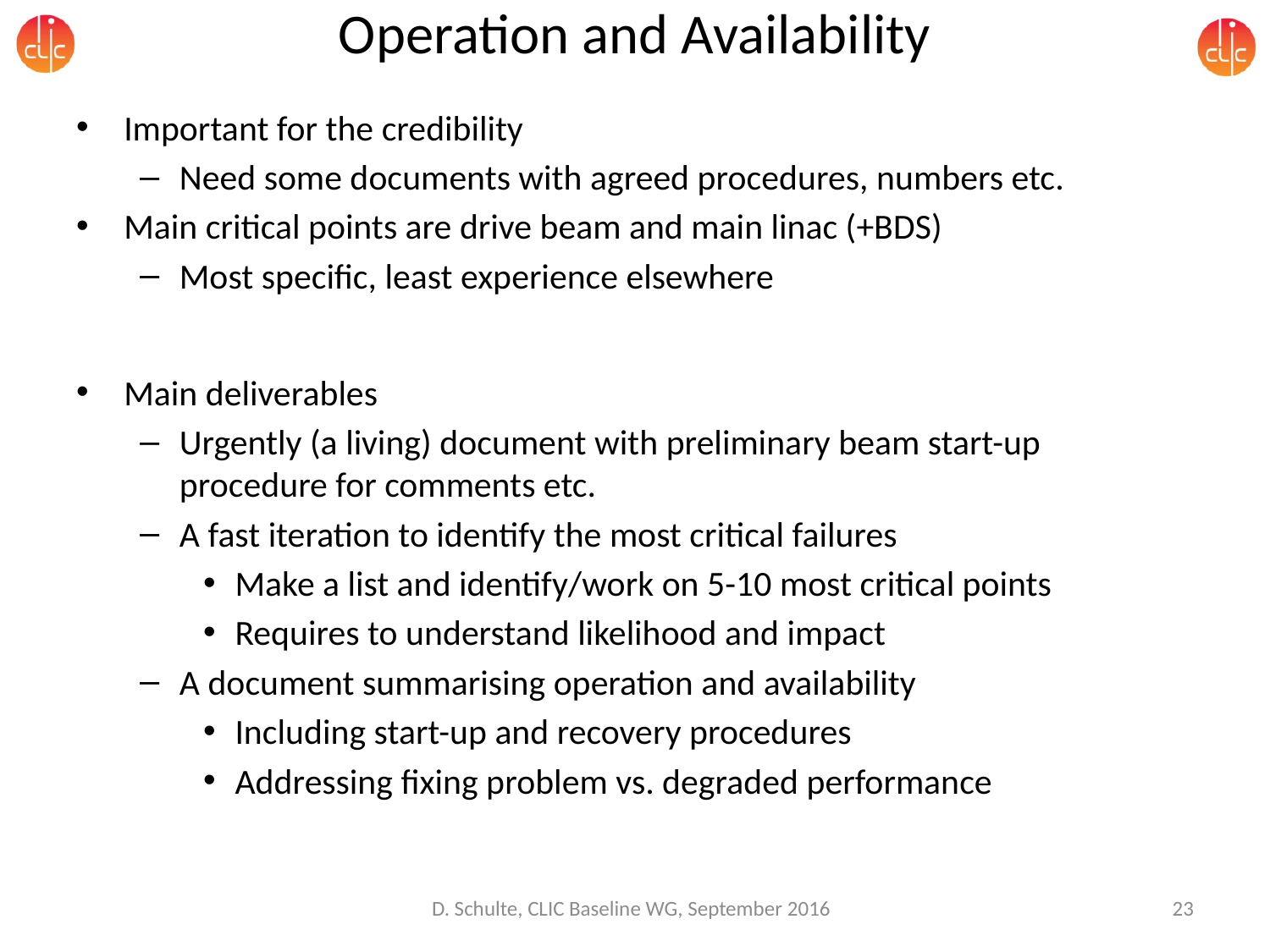

# Operation and Availability
Important for the credibility
Need some documents with agreed procedures, numbers etc.
Main critical points are drive beam and main linac (+BDS)
Most specific, least experience elsewhere

Main deliverables
Urgently (a living) document with preliminary beam start-up procedure for comments etc.
A fast iteration to identify the most critical failures
Make a list and identify/work on 5-10 most critical points
Requires to understand likelihood and impact
A document summarising operation and availability
Including start-up and recovery procedures
Addressing fixing problem vs. degraded performance
D. Schulte, CLIC Baseline WG, September 2016
23